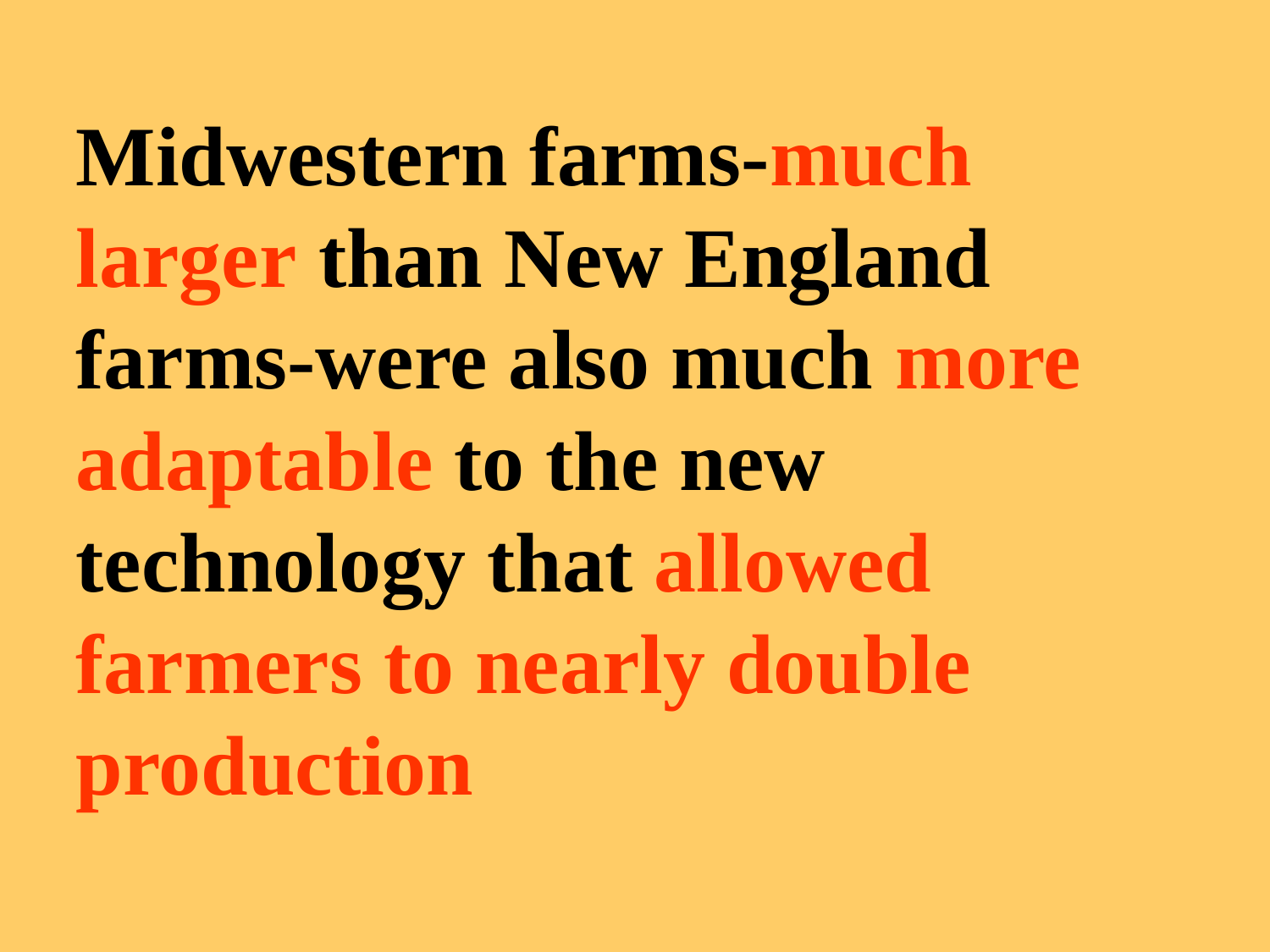

Midwestern farms-much larger than New England farms-were also much more adaptable to the new technology that allowed farmers to nearly double production